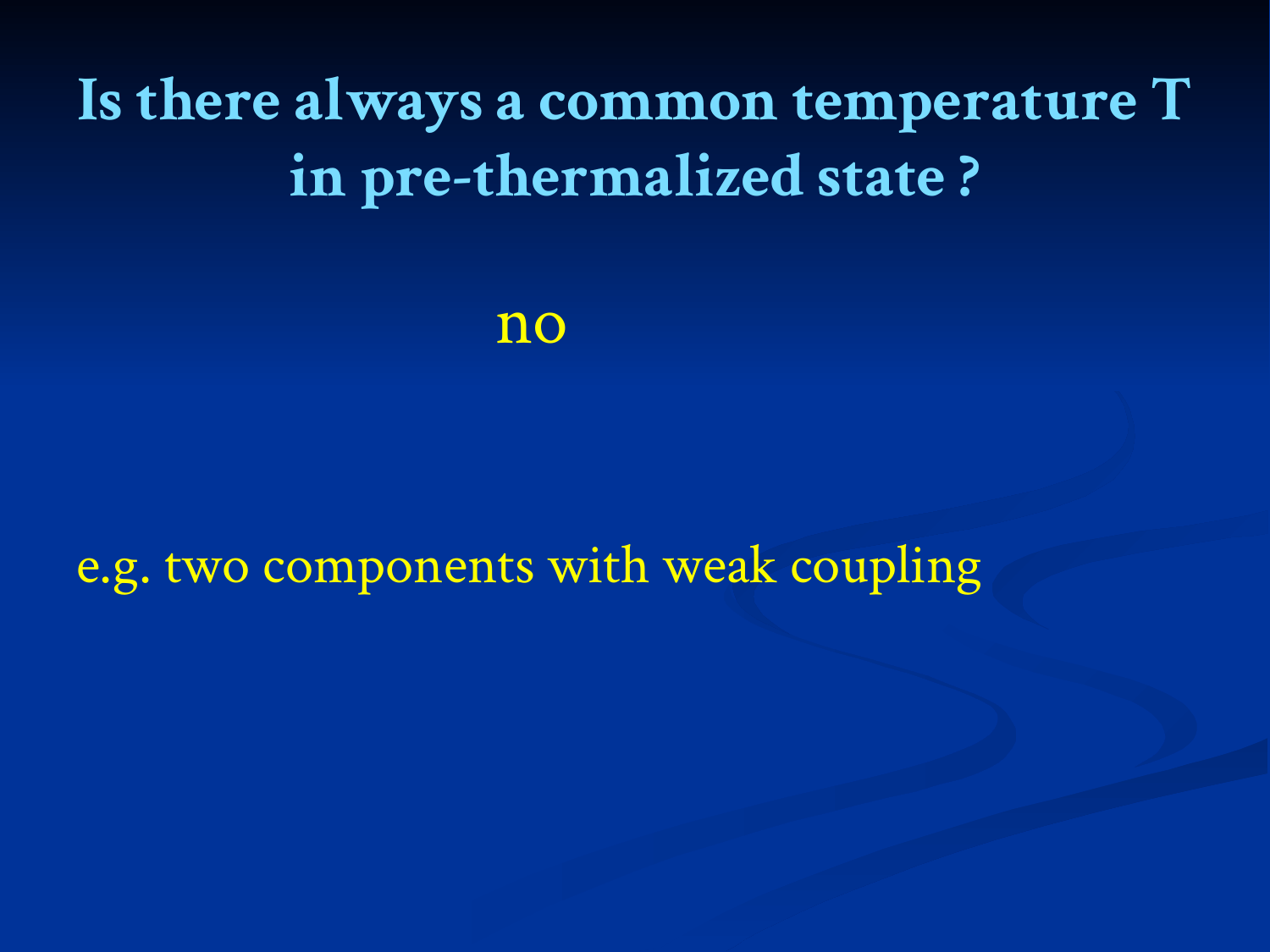

# Is there always a common temperature T in pre-thermalized state ?
                                 no

e.g. two components with weak coupling